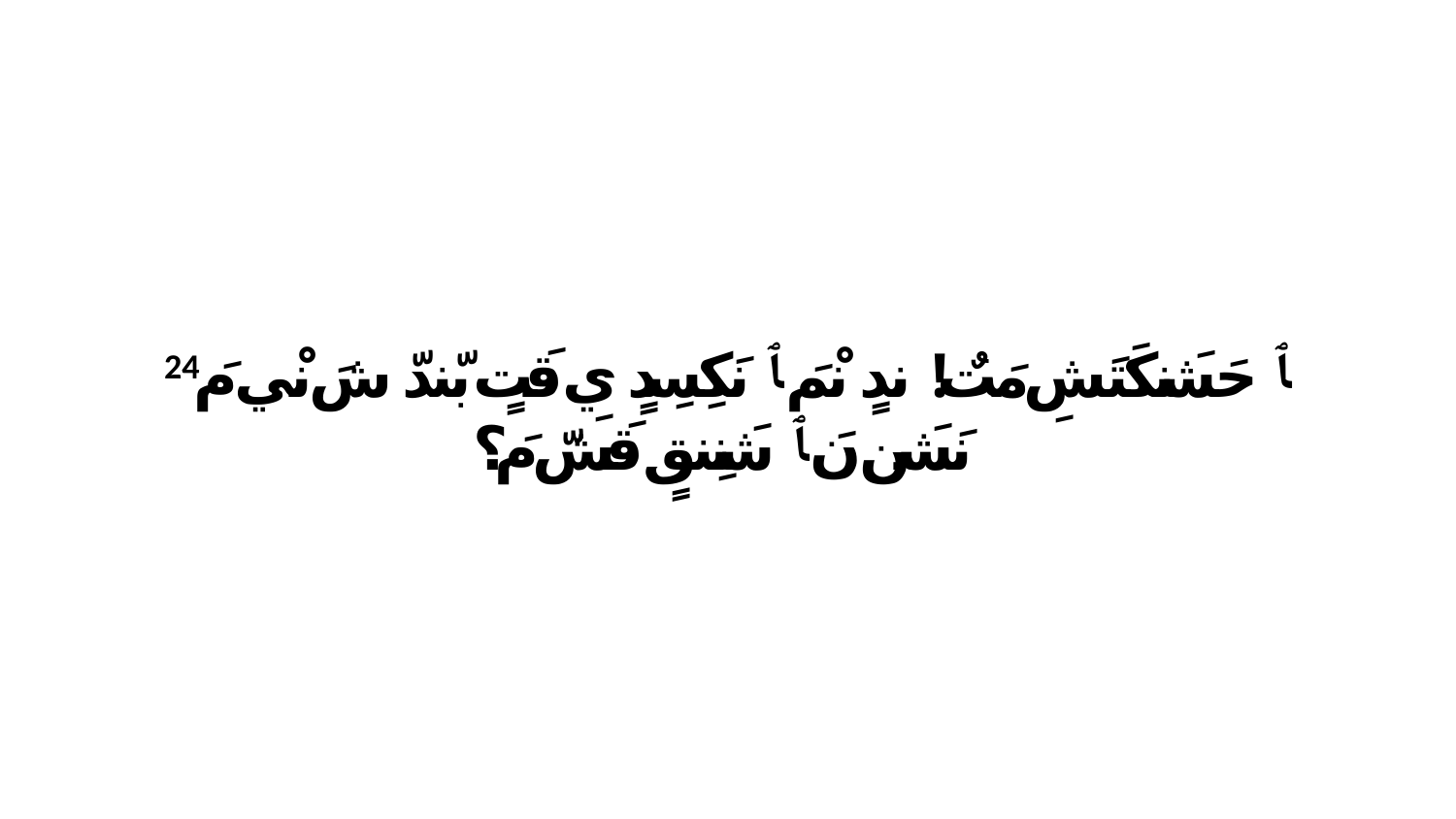

24 ﭑ حَشَنكَتَشِ مَتٌ! ندٍ نْمَ ﭑ نَكِسِدٍ يِ قَتٍ بّندّ شَ نْي مَ نَشَن نَ ﭑ شَنِنقٍ قَشّ مَ؟